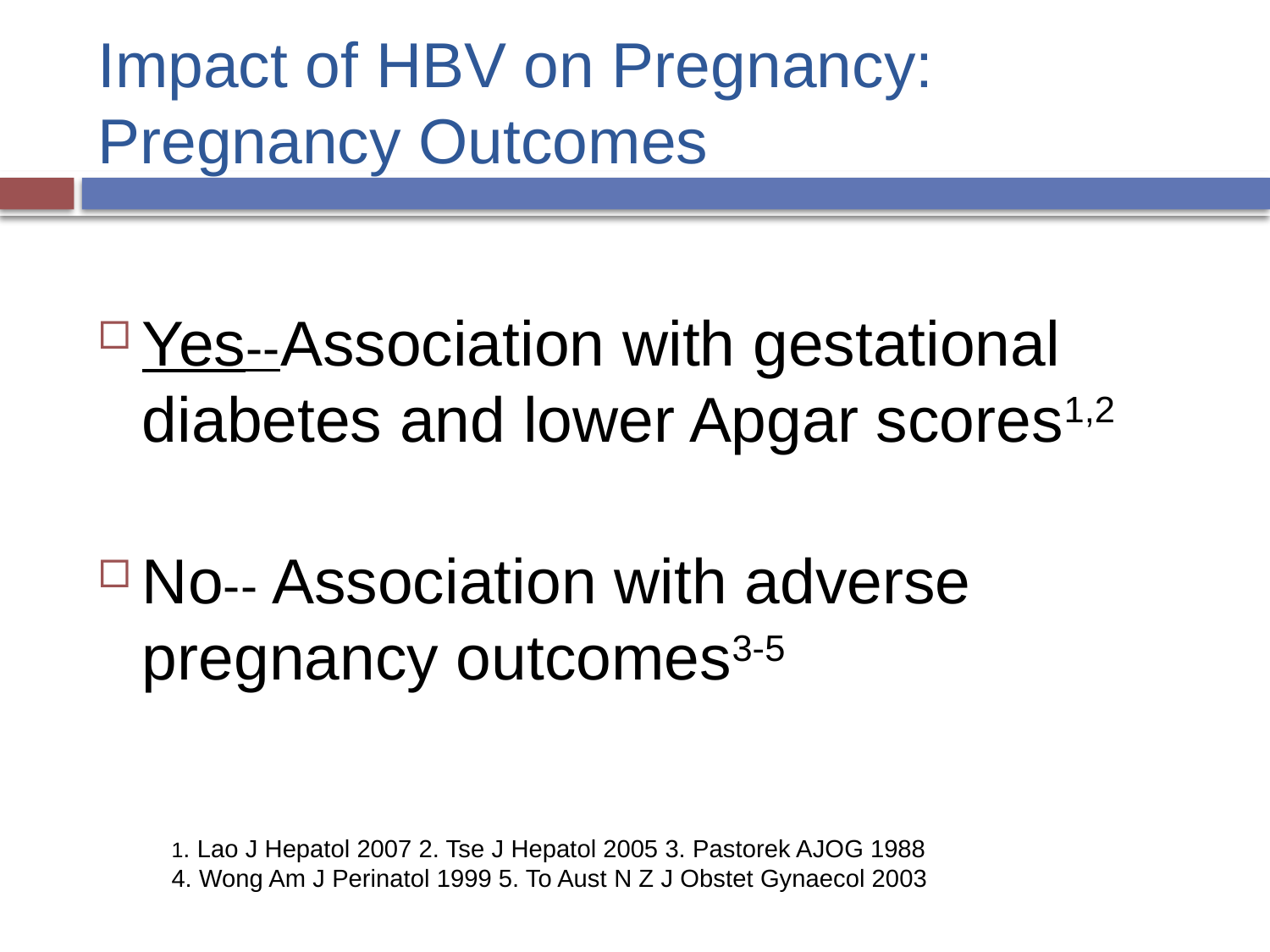

# Impact of HBV on Pregnancy: Pregnancy Outcomes

Yes--Association with gestational diabetes and lower Apgar scores1,2

No-- Association with adverse pregnancy outcomes3-5

1. Lao J Hepatol 2007 2. Tse J Hepatol 2005 3. Pastorek AJOG 1988
4. Wong Am J Perinatol 1999 5. To Aust N Z J Obstet Gynaecol 2003